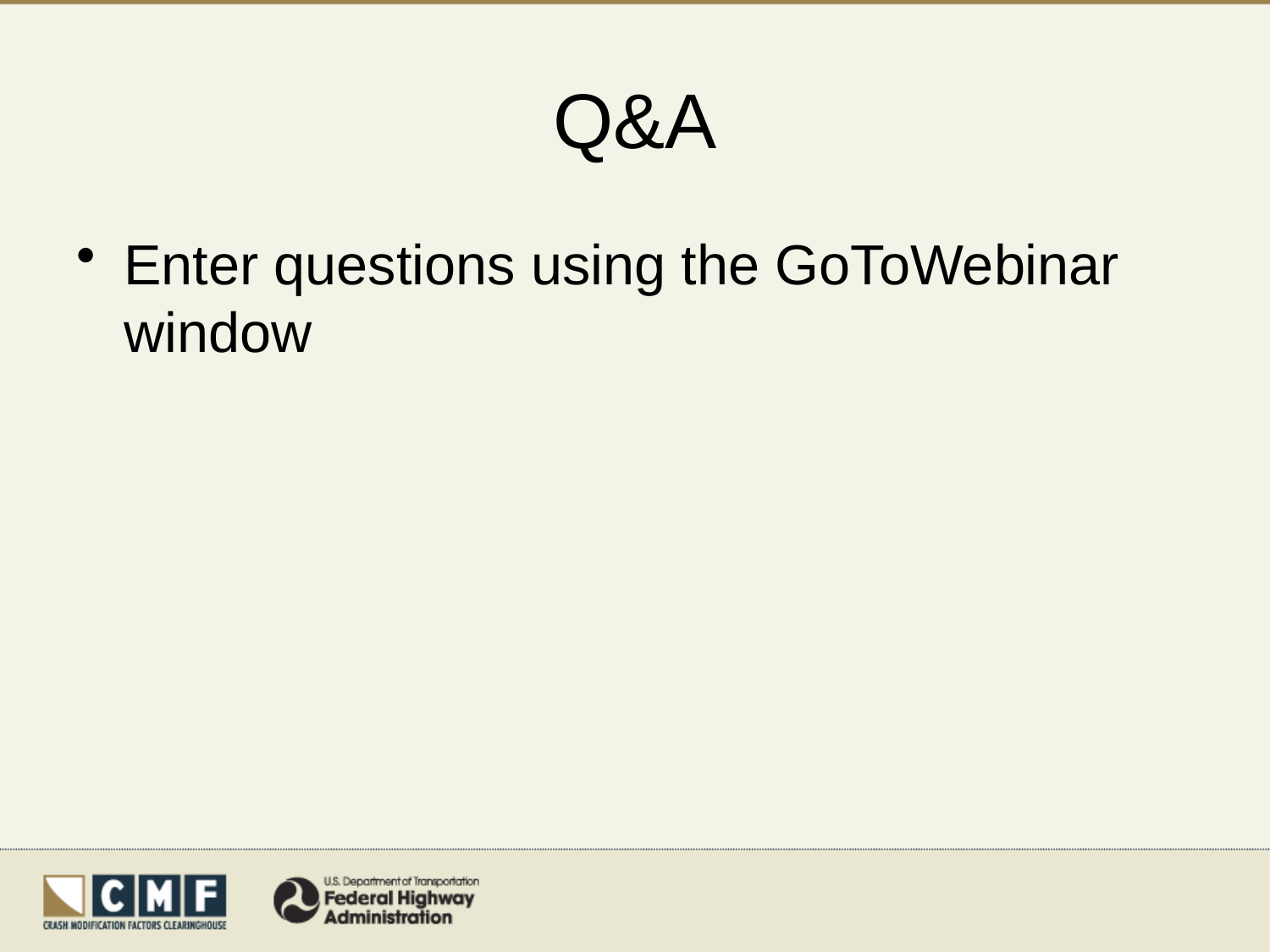

# Q&A
Enter questions using the GoToWebinar window